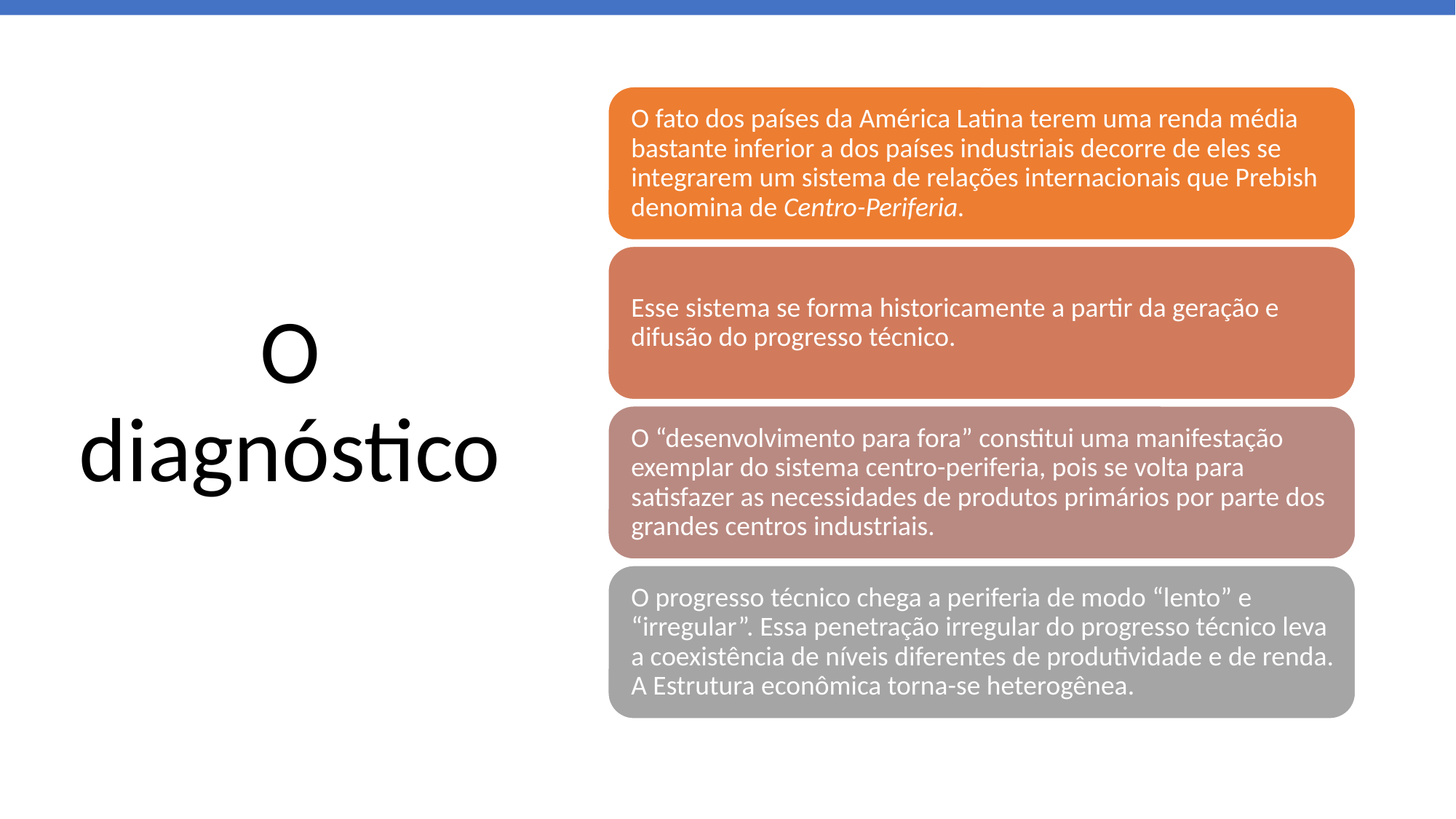

# O diagnóstico
O fato dos países da América Latina terem uma renda média bastante inferior a dos países industriais decorre de eles se integrarem um sistema de relações internacionais que Prebish denomina de Centro-Periferia.
Esse sistema se forma historicamente a partir da geração e difusão do progresso técnico.
O “desenvolvimento para fora” constitui uma manifestação exemplar do sistema centro-periferia, pois se volta para satisfazer as necessidades de produtos primários por parte dos grandes centros industriais.
O progresso técnico chega a periferia de modo “lento” e “irregular”. Essa penetração irregular do progresso técnico leva a coexistência de níveis diferentes de produtividade e de renda. A Estrutura econômica torna-se heterogênea.